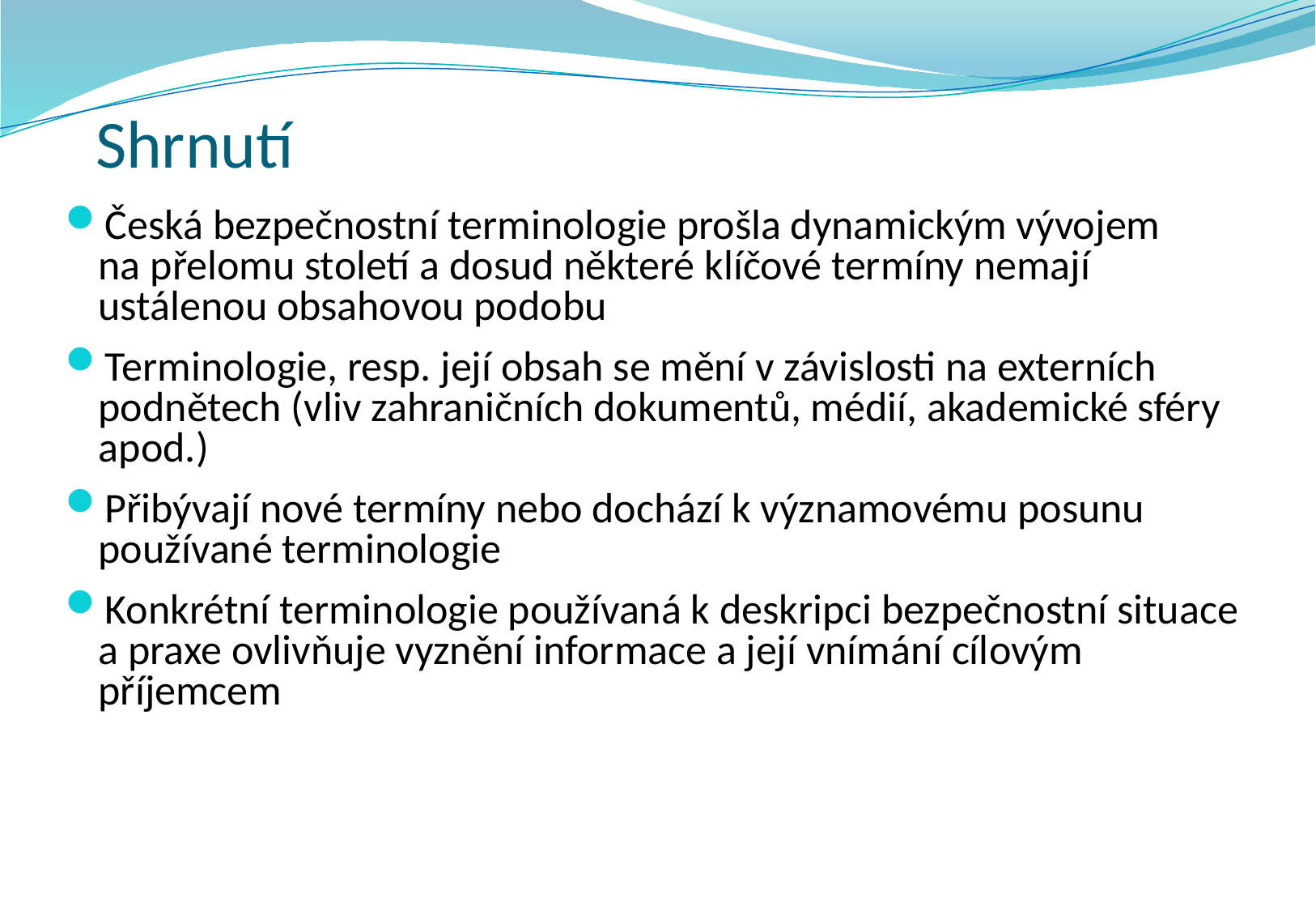

# Shrnutí
Česká bezpečnostní terminologie prošla dynamickým vývojem
na přelomu století a dosud některé klíčové termíny nemají ustálenou obsahovou podobu
Terminologie, resp. její obsah se mění v závislosti na externích podnětech (vliv zahraničních dokumentů, médií, akademické sféry apod.)
Přibývají nové termíny nebo dochází k významovému posunu používané terminologie
Konkrétní terminologie používaná k deskripci bezpečnostní situace a praxe ovlivňuje vyznění informace a její vnímání cílovým příjemcem